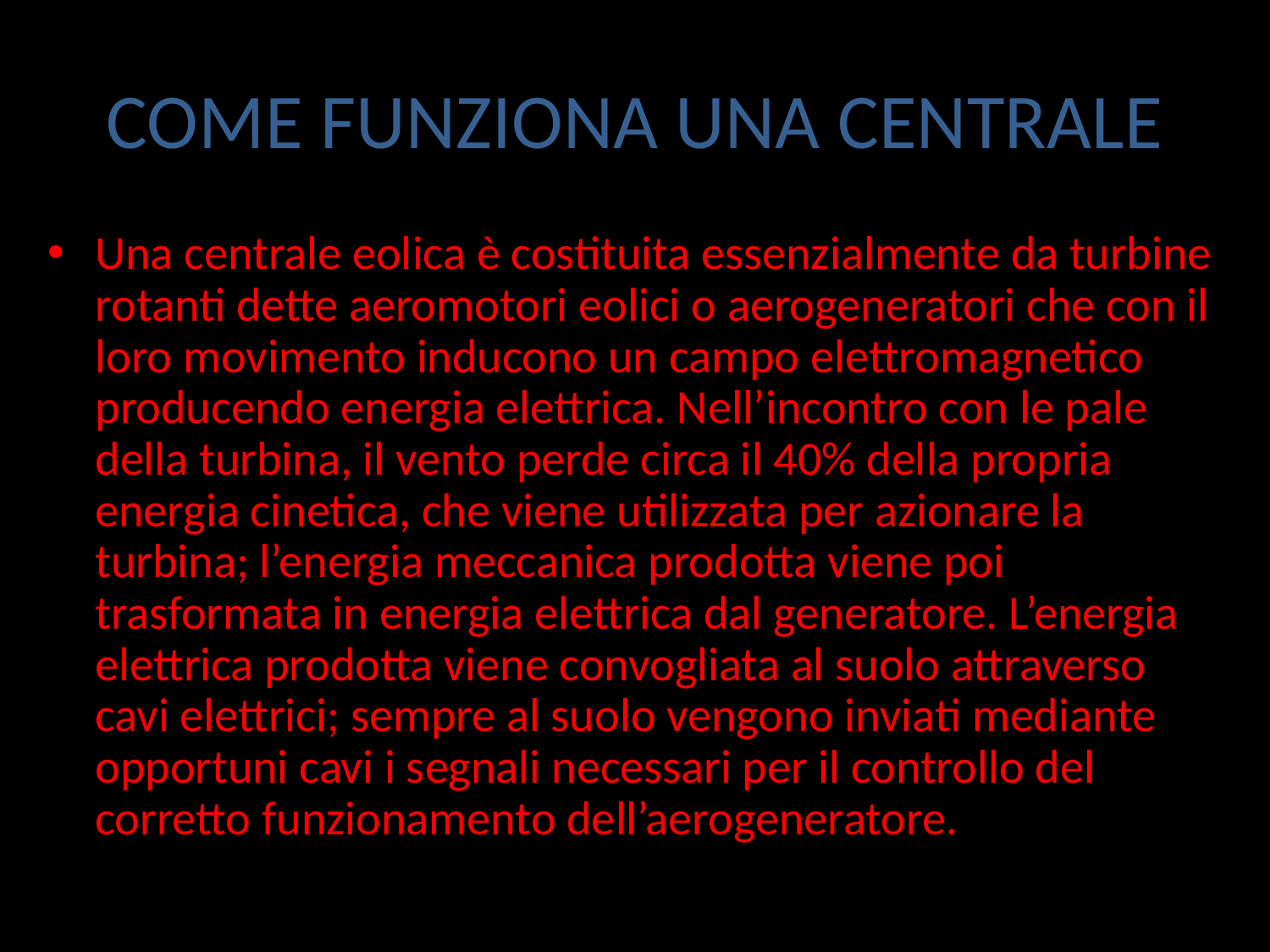

# COME FUNZIONA UNA CENTRALE
Una centrale eolica è costituita essenzialmente da turbine rotanti dette aeromotori eolici o aerogeneratori che con il loro movimento inducono un campo elettromagnetico producendo energia elettrica. Nell’incontro con le pale della turbina, il vento perde circa il 40% della propria energia cinetica, che viene utilizzata per azionare la turbina; l’energia meccanica prodotta viene poi trasformata in energia elettrica dal generatore. L’energia elettrica prodotta viene convogliata al suolo attraverso cavi elettrici; sempre al suolo vengono inviati mediante opportuni cavi i segnali necessari per il controllo del corretto funzionamento dell’aerogeneratore.